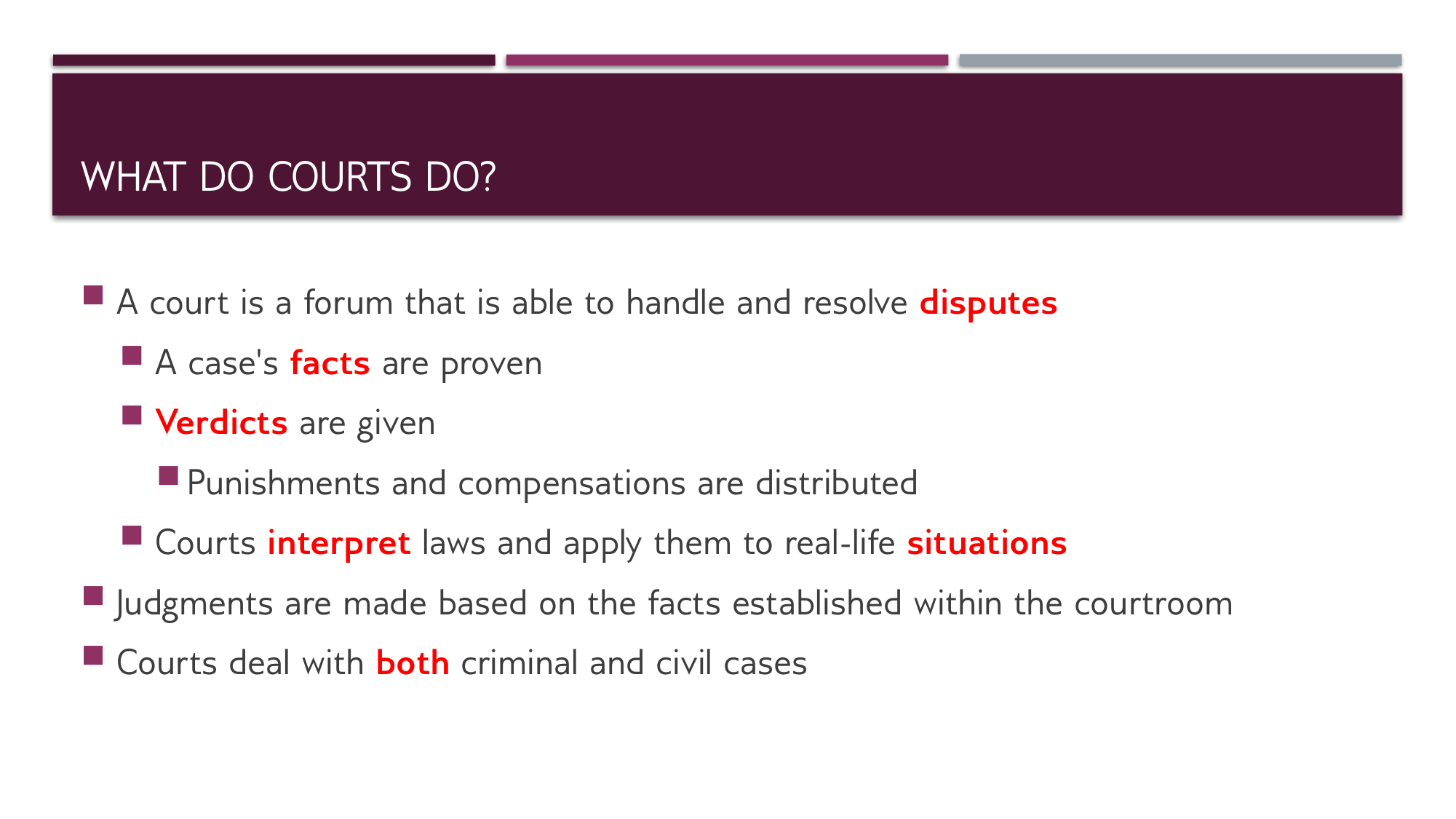

# What do courts do?
A court is a forum that is able to handle and resolve disputes
A case's facts are proven
Verdicts are given
Punishments and compensations are distributed
Courts interpret laws and apply them to real-life situations
Judgments are made based on the facts established within the courtroom
Courts deal with both criminal and civil cases